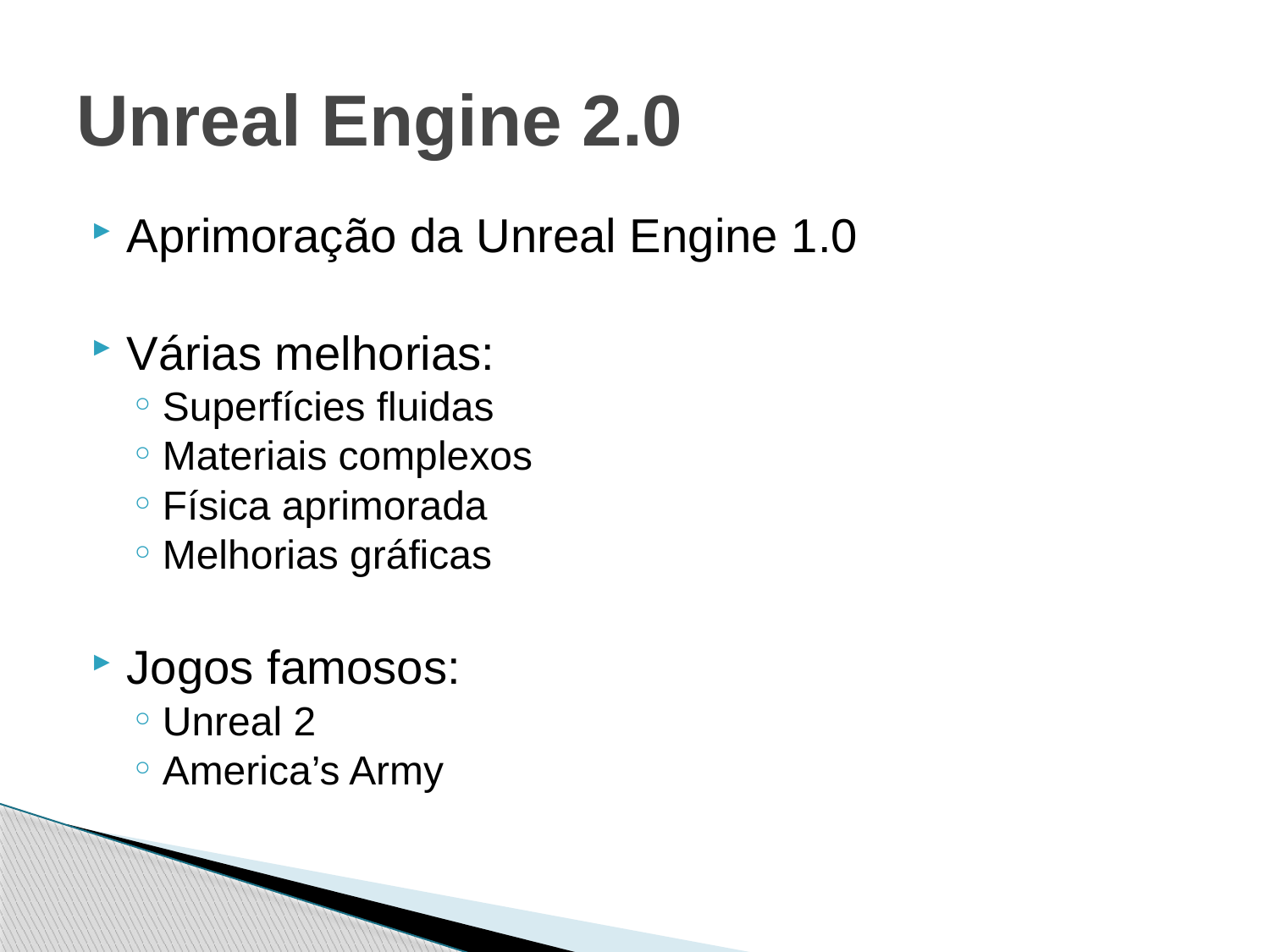

# Unreal Engine 2.0
Aprimoração da Unreal Engine 1.0

Várias melhorias:
Superfícies fluidas
Materiais complexos
Física aprimorada
Melhorias gráficas

Jogos famosos:
Unreal 2
America’s Army